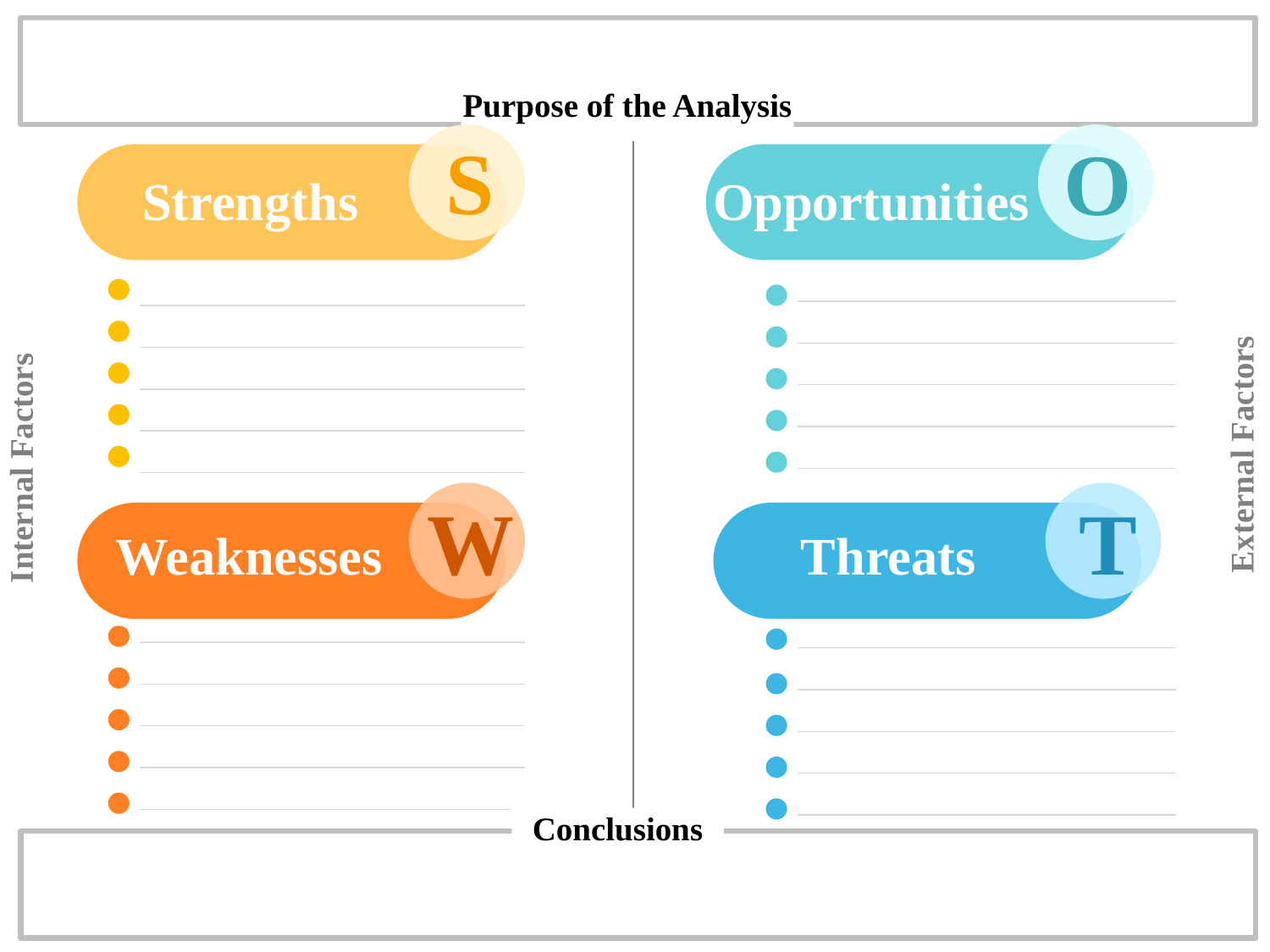

Purpose of the Analysis

S
O

Strengths
Opportunities

External Factors
Internal Factors

T
W

Weaknesses
Threats

Conclusions